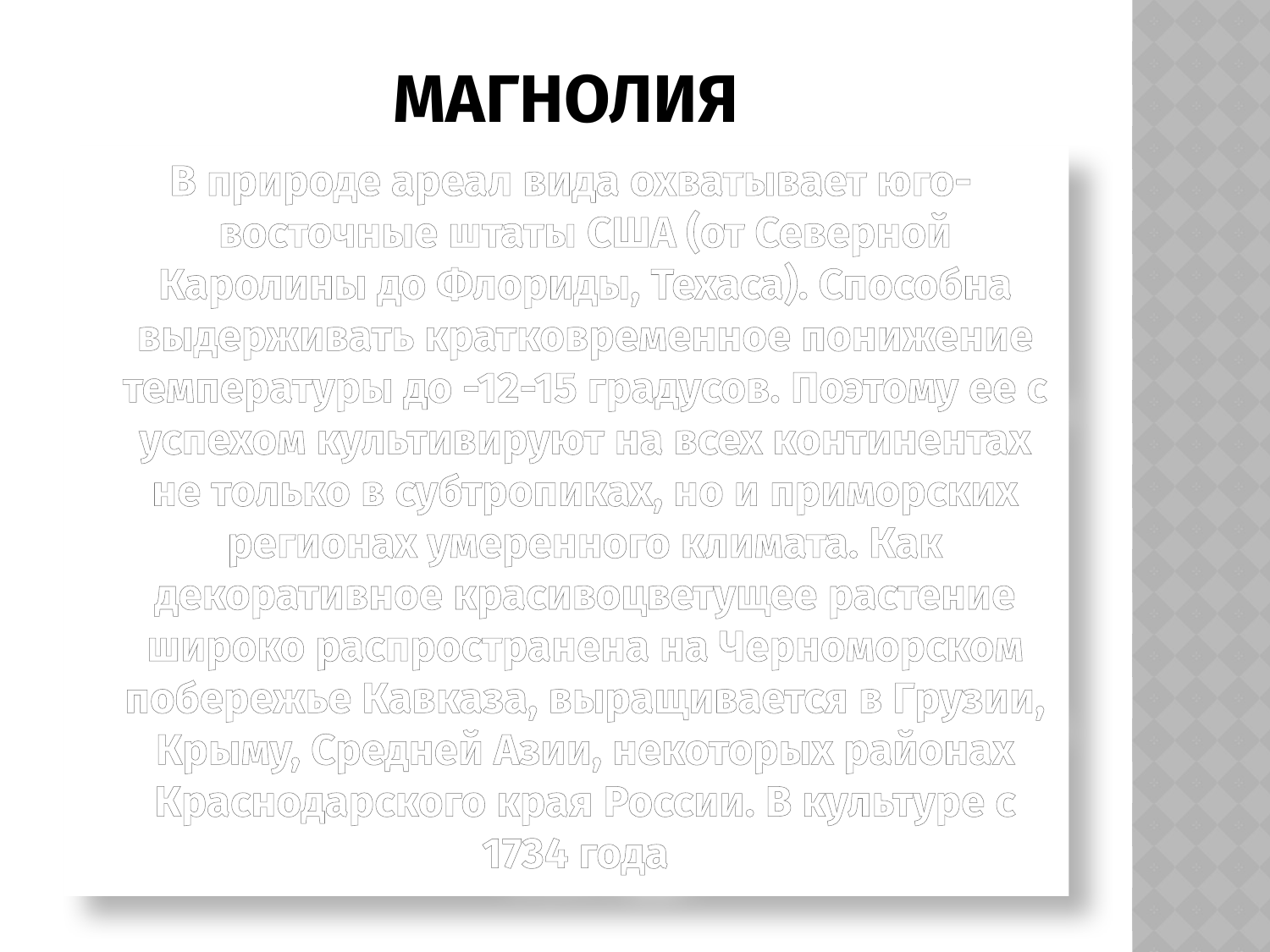

# Магнолия
 В природе ареал вида охватывает юго-восточные штаты США (от Северной Каролины до Флориды, Техаса). Способна выдерживать кратковременное понижение температуры до -12-15 градусов. Поэтому ее с успехом культивируют на всех континентах не только в субтропиках, но и приморских регионах умеренного климата. Как декоративное красивоцветущее растение широко распространена на Черноморском побережье Кавказа, выращивается в Грузии, Крыму, Средней Азии, некоторых районах Краснодарского края России. В культуре с 1734 года